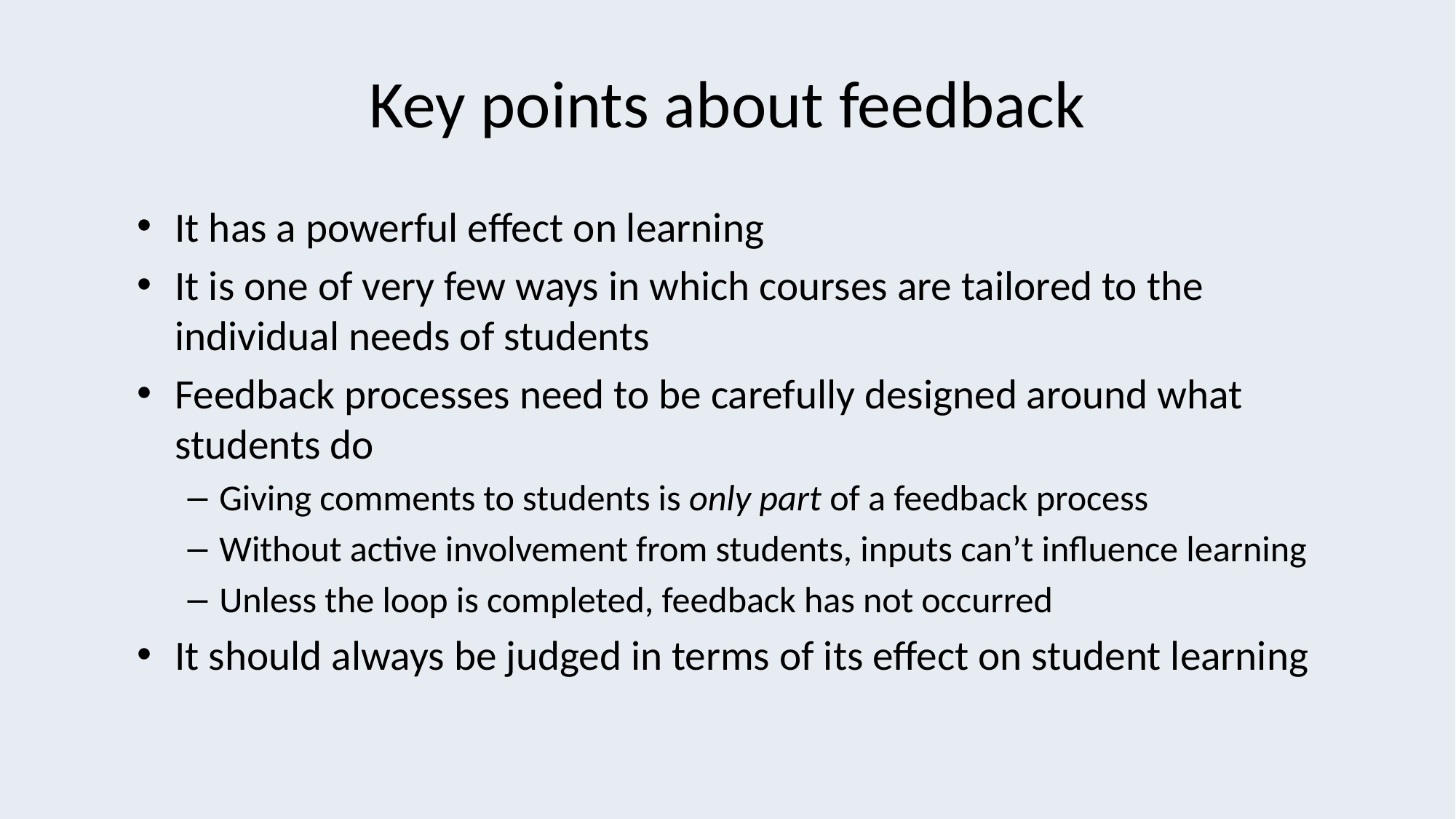

# Key points about feedback
It has a powerful effect on learning
It is one of very few ways in which courses are tailored to the individual needs of students
Feedback processes need to be carefully designed around what students do
Giving comments to students is only part of a feedback process
Without active involvement from students, inputs can’t influence learning
Unless the loop is completed, feedback has not occurred
It should always be judged in terms of its effect on student learning